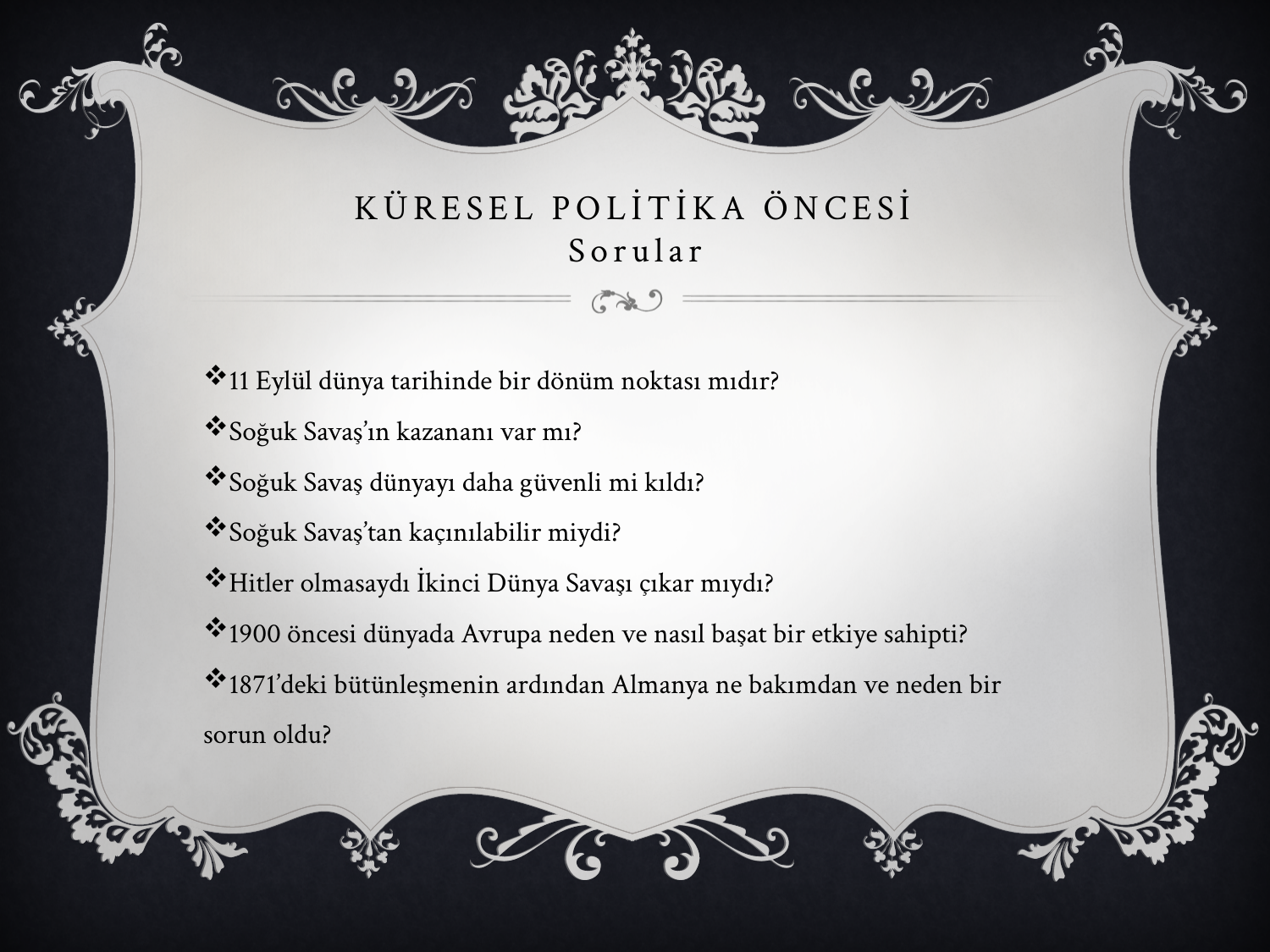

# Küresel Polİtİka Öncesİ Sorular
11 Eylül dünya tarihinde bir dönüm noktası mıdır?
Soğuk Savaş’ın kazananı var mı?
Soğuk Savaş dünyayı daha güvenli mi kıldı?
Soğuk Savaş’tan kaçınılabilir miydi?
Hitler olmasaydı İkinci Dünya Savaşı çıkar mıydı?
1900 öncesi dünyada Avrupa neden ve nasıl başat bir etkiye sahipti?
1871’deki bütünleşmenin ardından Almanya ne bakımdan ve neden bir sorun oldu?